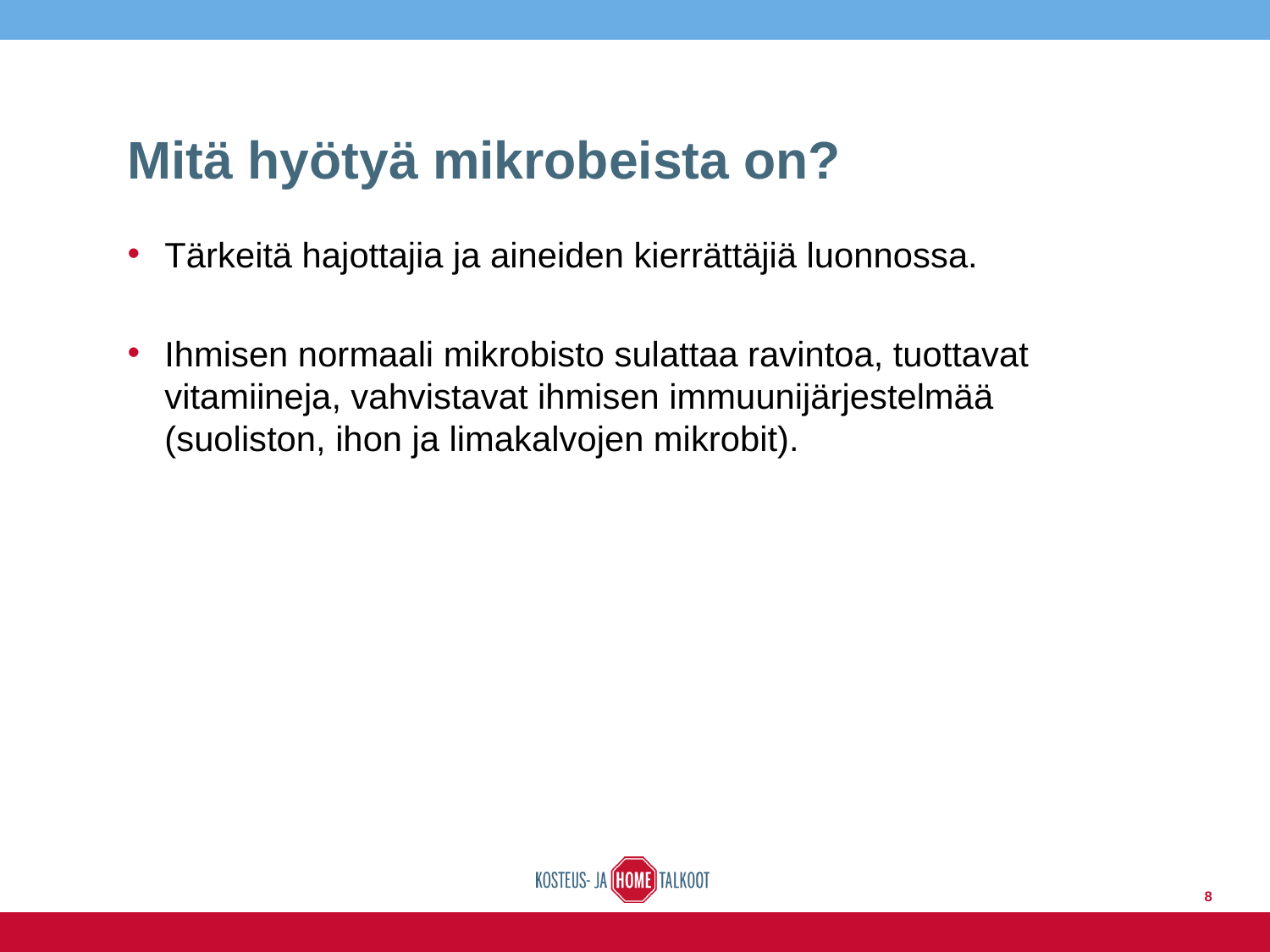

# Mitä hyötyä mikrobeista on?
Tärkeitä hajottajia ja aineiden kierrättäjiä luonnossa.

Ihmisen normaali mikrobisto sulattaa ravintoa, tuottavat vitamiineja, vahvistavat ihmisen immuunijärjestelmää (suoliston, ihon ja limakalvojen mikrobit).
8